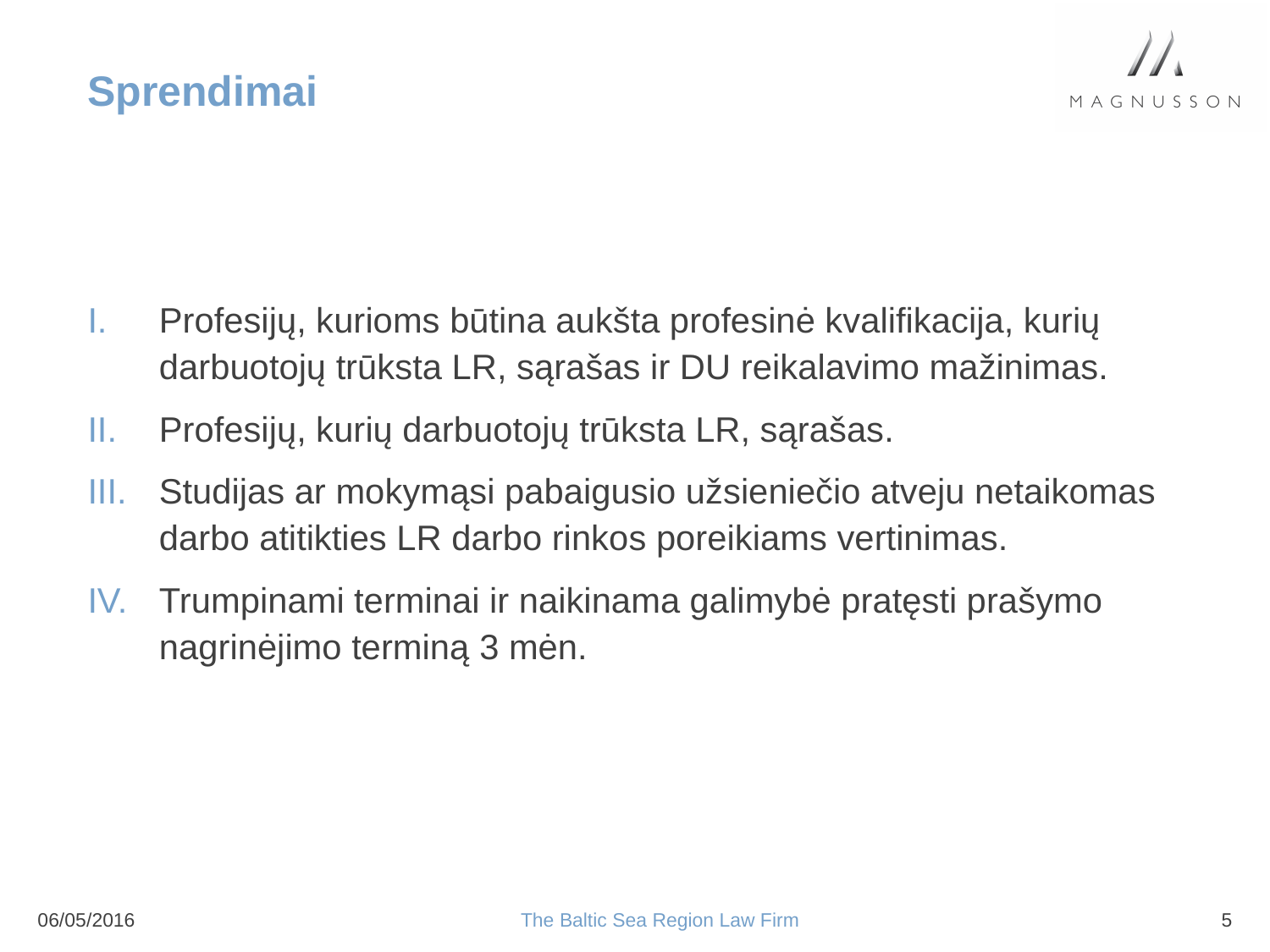

# Sprendimai

Profesijų, kurioms būtina aukšta profesinė kvalifikacija, kurių darbuotojų trūksta LR, sąrašas ir DU reikalavimo mažinimas.
Profesijų, kurių darbuotojų trūksta LR, sąrašas.
Studijas ar mokymąsi pabaigusio užsieniečio atveju netaikomas darbo atitikties LR darbo rinkos poreikiams vertinimas.
Trumpinami terminai ir naikinama galimybė pratęsti prašymo nagrinėjimo terminą 3 mėn.

06/05/2016
The Baltic Sea Region Law Firm
5